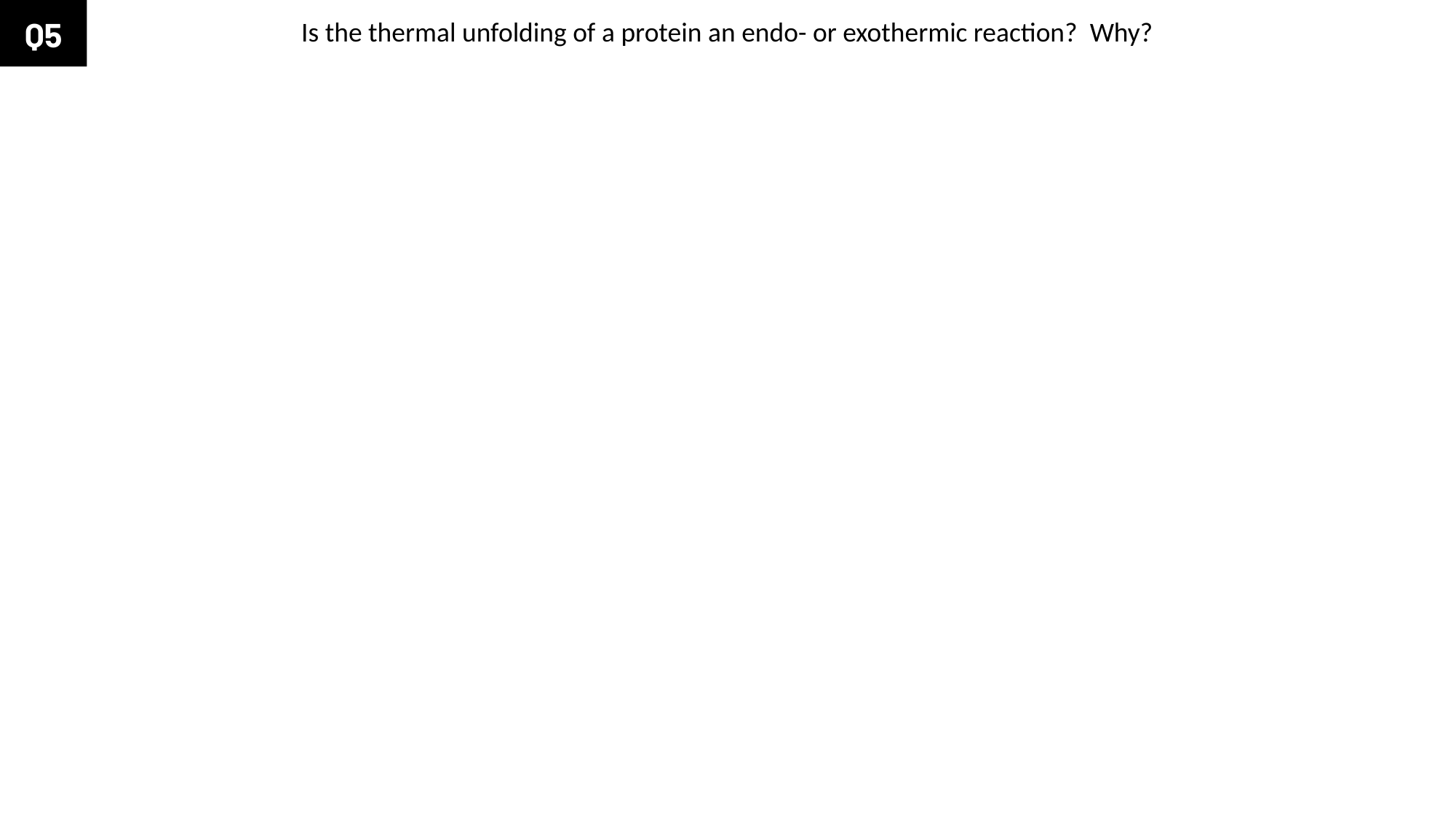

Q5
Is the thermal unfolding of a protein an endo- or exothermic reaction?  Why?